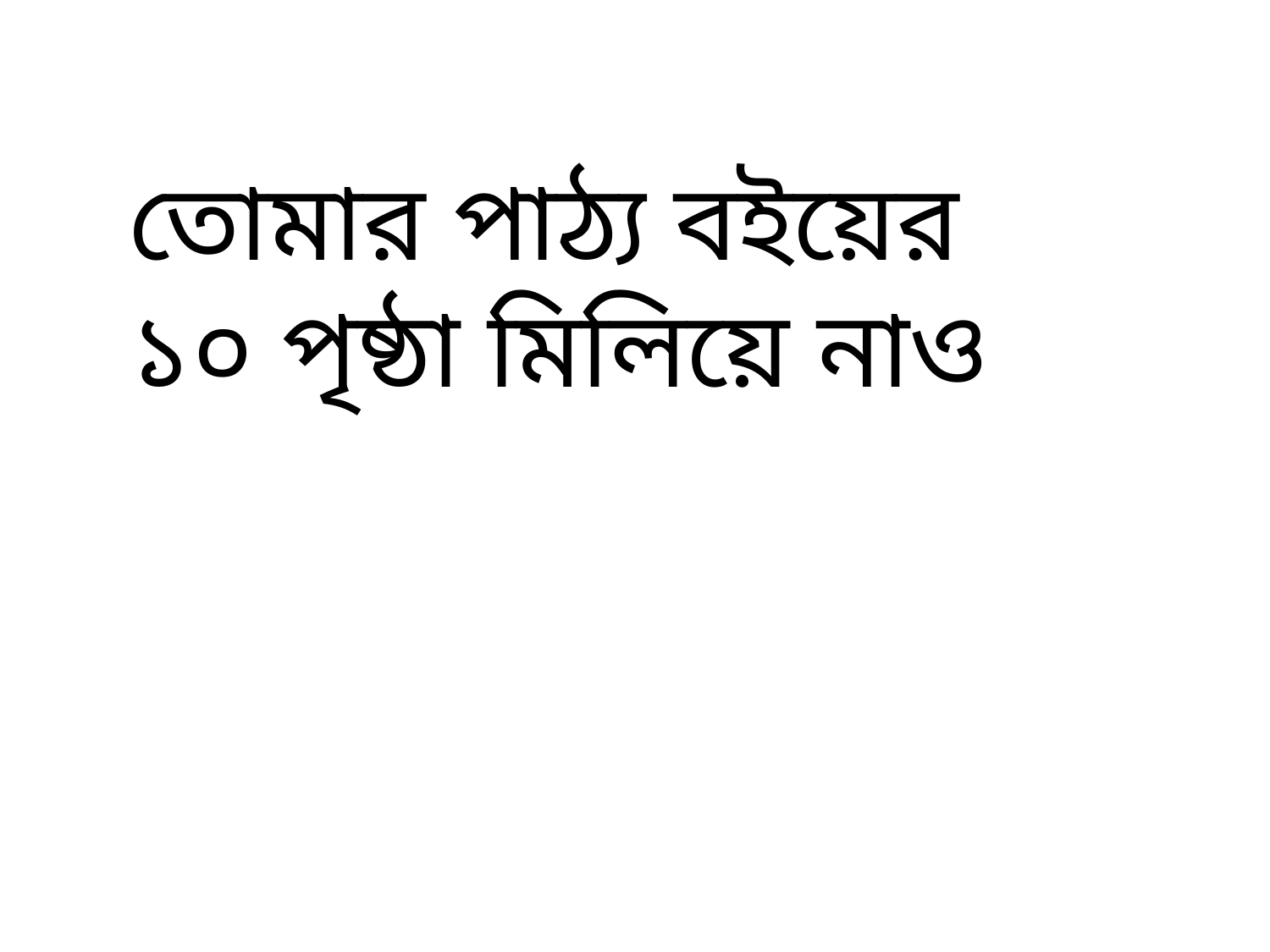

তোমার পাঠ্য বইয়ের ১০ পৃষ্ঠা মিলিয়ে নাও